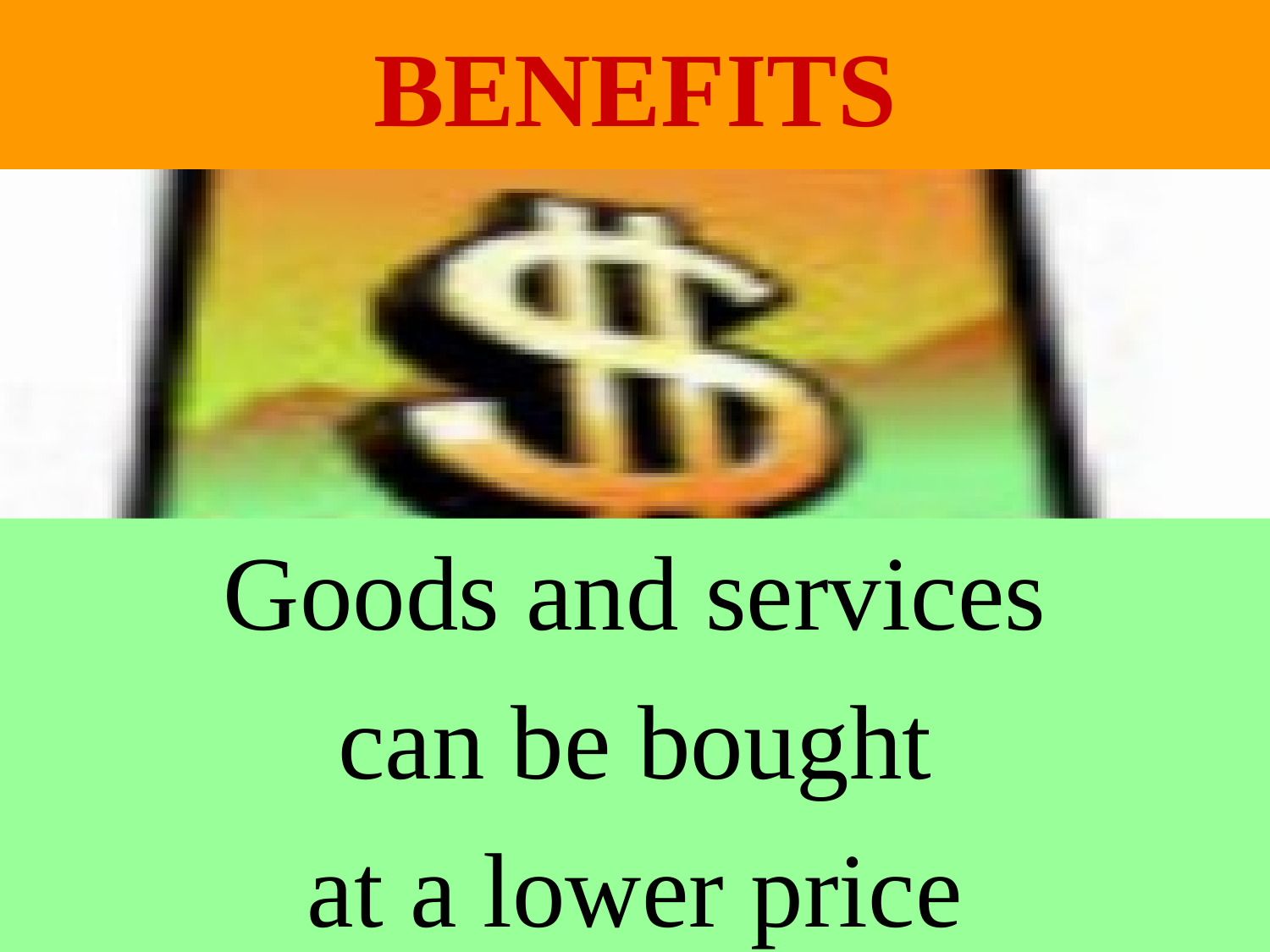

# BENEFITS
Goods and services
can be bought
at a lower price